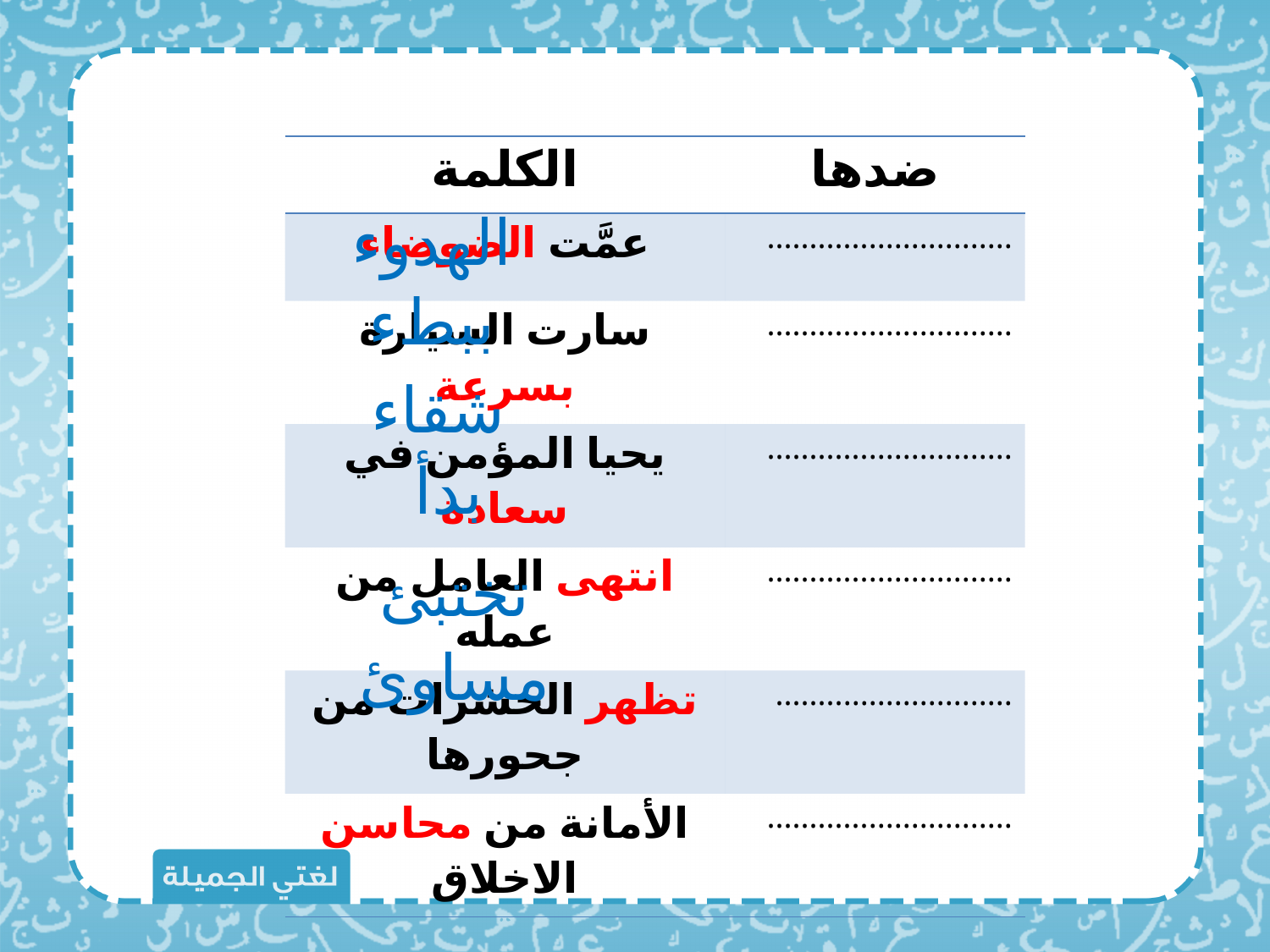

| الكلمة | ضدها |
| --- | --- |
| عمَّت الضوضاء | ............................. |
| سارت السيارة بسرعة | ............................. |
| يحيا المؤمن في سعادة | ............................. |
| انتهى العامل من عمله | ............................. |
| تظهر الحشرات من جحورها | ............................ |
| الأمانة من محاسن الاخلاق | ............................. |
الهدوء
ببطء
شقاء
بدأ
تختبئ
مساوئ